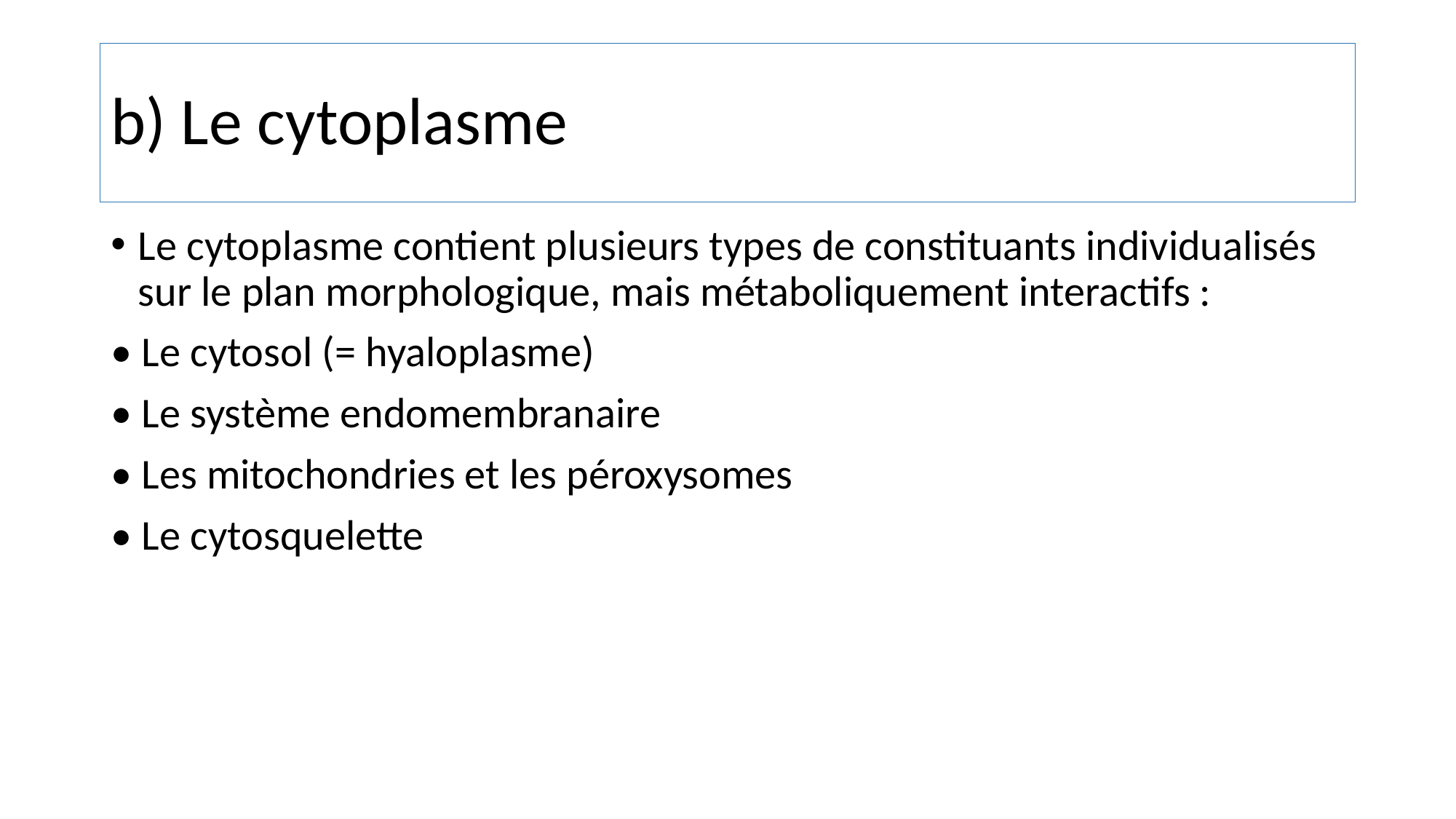

# b) Le cytoplasme
Le cytoplasme contient plusieurs types de constituants individualisés sur le plan morphologique, mais métaboliquement interactifs :
• Le cytosol (= hyaloplasme)
• Le système endomembranaire
• Les mitochondries et les péroxysomes
• Le cytosquelette